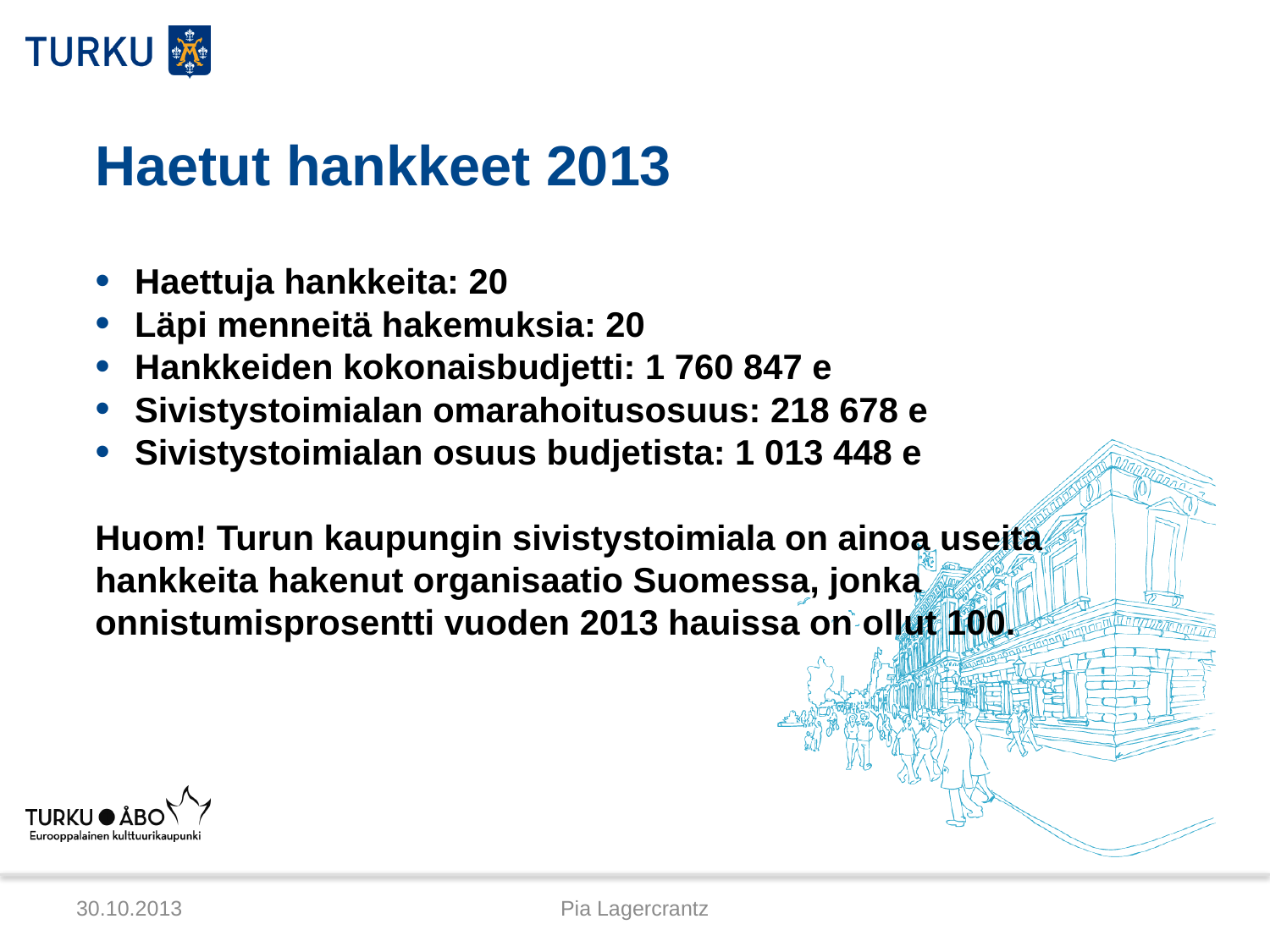

# Haetut hankkeet 2013

Haettuja hankkeita: 20
Läpi menneitä hakemuksia: 20
Hankkeiden kokonaisbudjetti: 1 760 847 e
Sivistystoimialan omarahoitusosuus: 218 678 e
Sivistystoimialan osuus budjetista: 1 013 448 e

Huom! Turun kaupungin sivistystoimiala on ainoa useita hankkeita hakenut organisaatio Suomessa, jonka onnistumisprosentti vuoden 2013 hauissa on ollut 100.
30.10.2013
Pia Lagercrantz